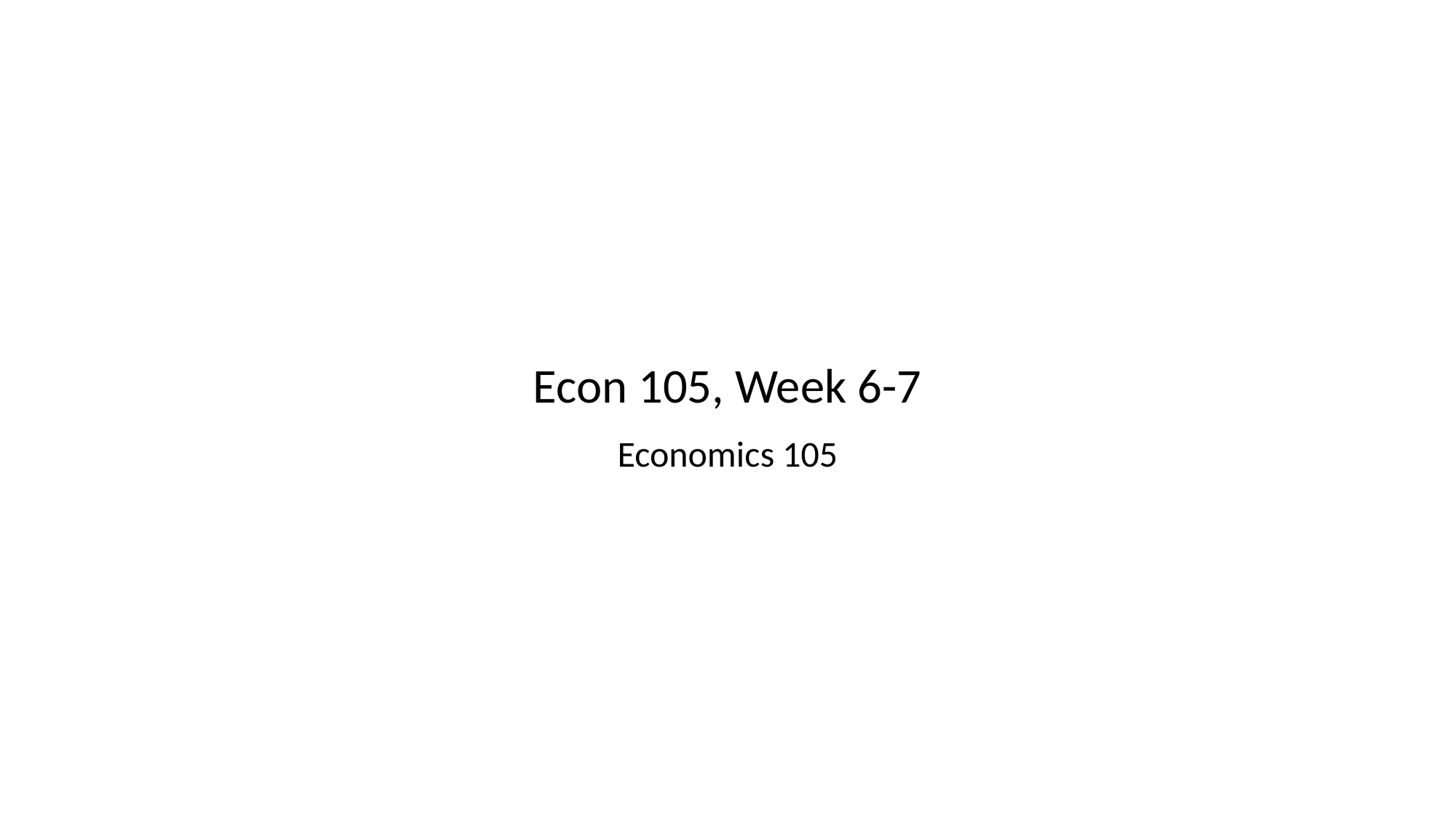

# Econ 105, Week 6-7
Economics 105